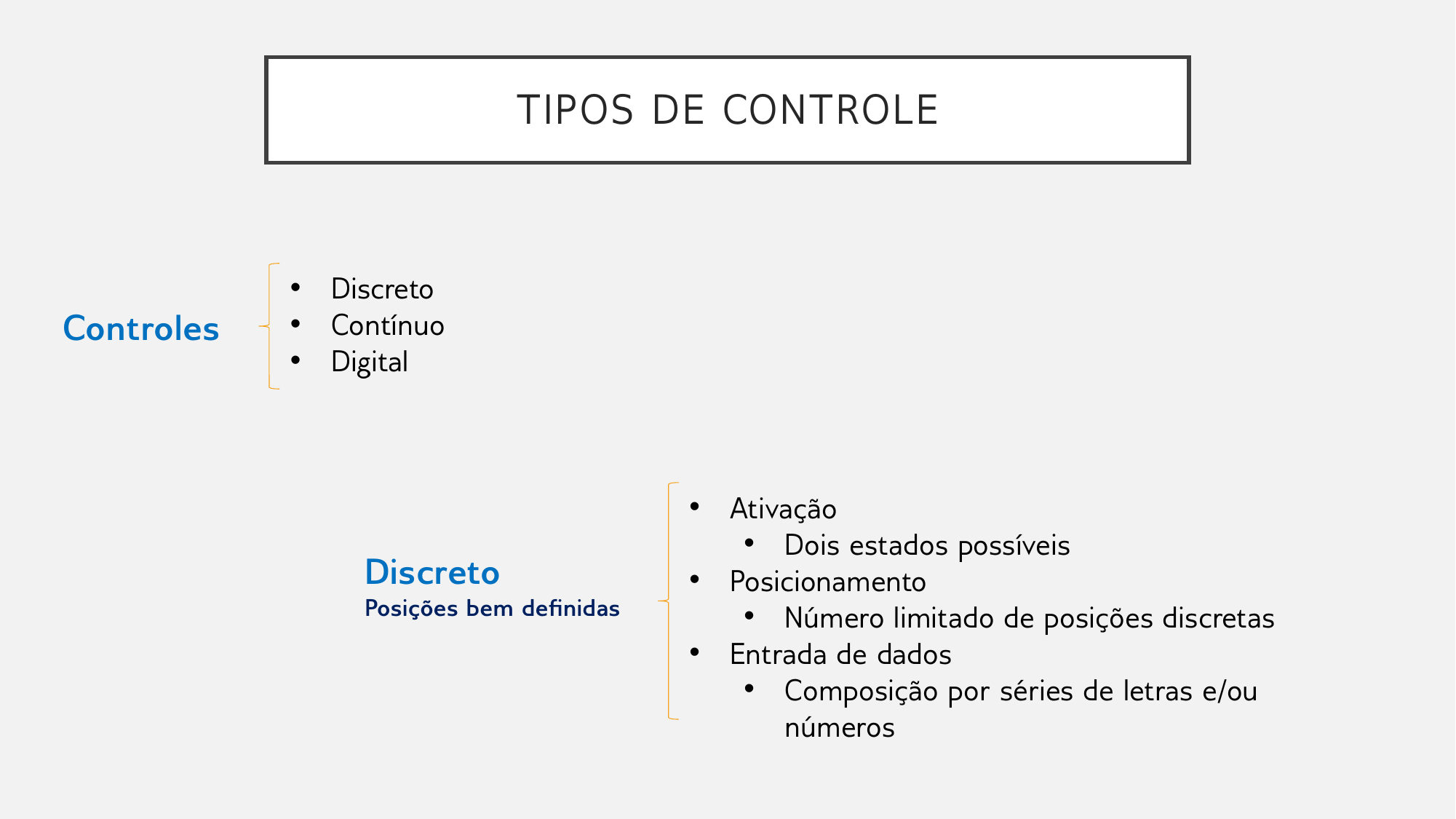

# Tipos de controle

Discreto
Contínuo
Digital
Controles

Ativação
Dois estados possíveis
Posicionamento
Número limitado de posições discretas
Entrada de dados
Composição por séries de letras e/ou números
Discreto
Posições bem definidas